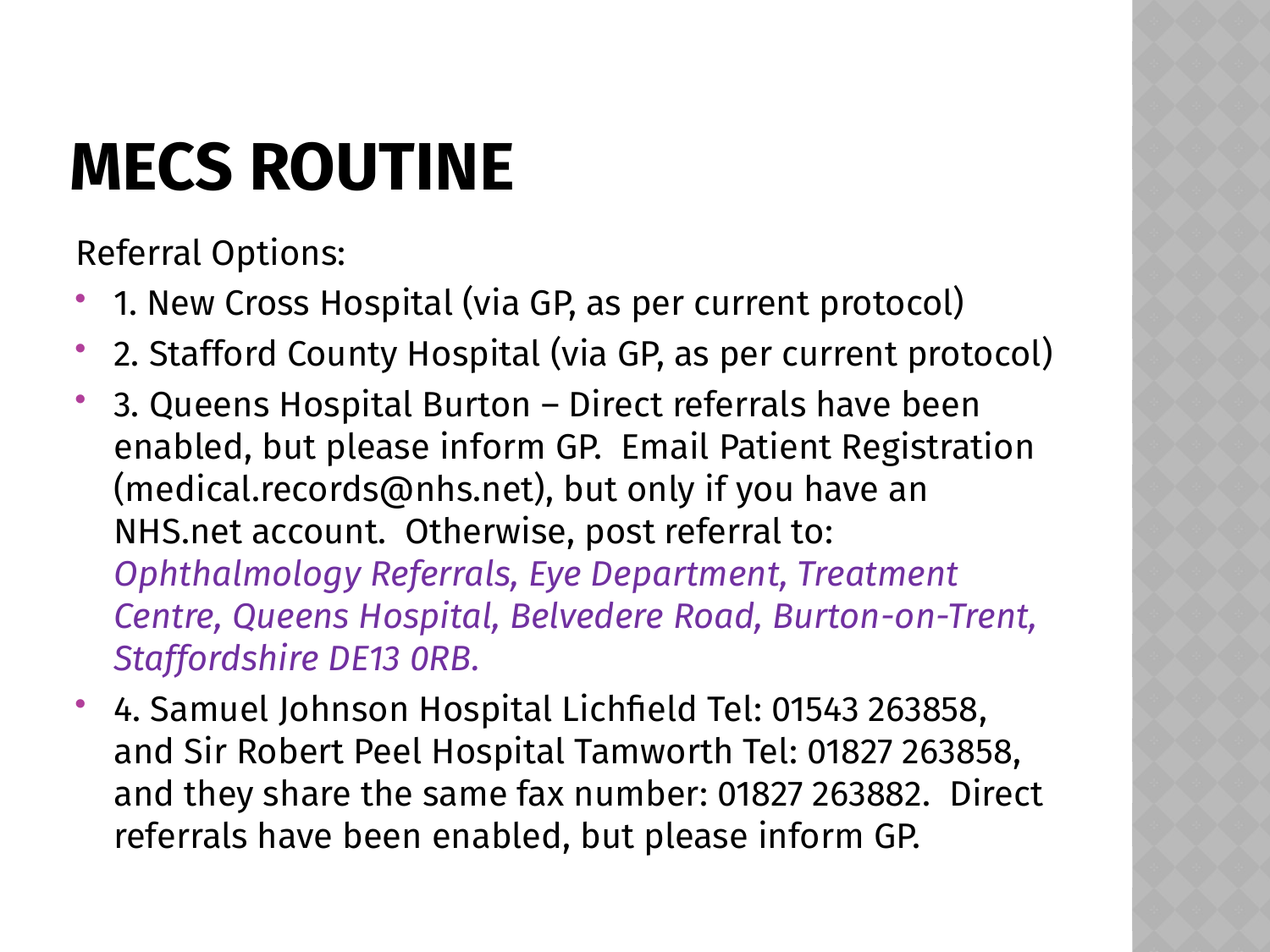

# MECS ROUTINE
Referral Options:
1. New Cross Hospital (via GP, as per current protocol)
2. Stafford County Hospital (via GP, as per current protocol)
3. Queens Hospital Burton – Direct referrals have been enabled, but please inform GP.  Email Patient Registration (medical.records@nhs.net), but only if you have an NHS.net account.  Otherwise, post referral to: Ophthalmology Referrals, Eye Department, Treatment Centre, Queens Hospital, Belvedere Road, Burton-on-Trent, Staffordshire DE13 0RB.
4. Samuel Johnson Hospital Lichfield Tel: 01543 263858, and Sir Robert Peel Hospital Tamworth Tel: 01827 263858, and they share the same fax number: 01827 263882.  Direct referrals have been enabled, but please inform GP.